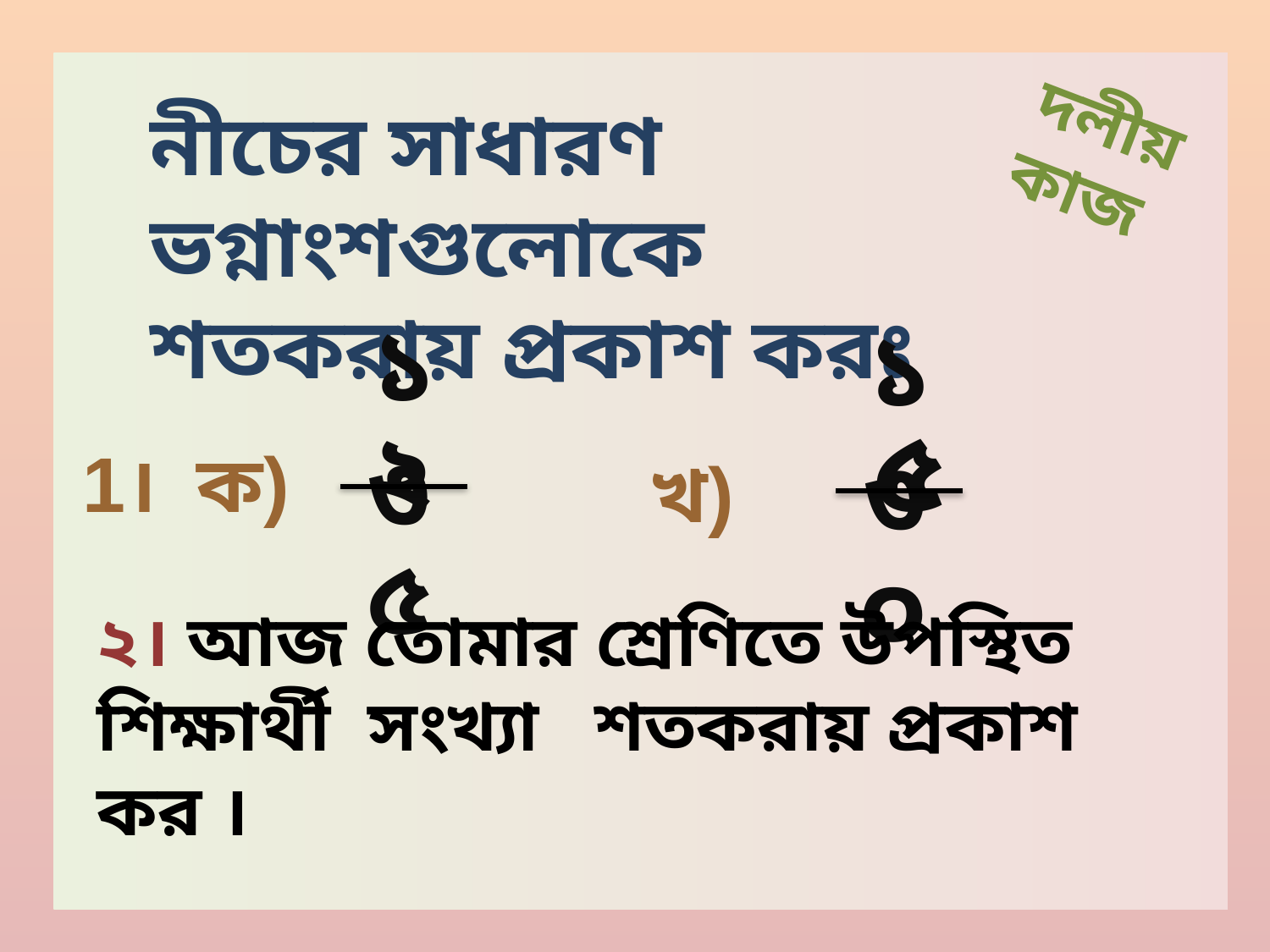

#

দলীয় কাজ
নীচের সাধারণ ভগ্নাংশগুলোকে  শতকরায় প্রকাশ করঃ
১৩
১৩
1।  ক)
খ)
২৫
৫০

২। আজ তোমার শ্রেণিতে উপস্থিত শিক্ষার্থী  সংখ্যা   শতকরায় প্রকাশ কর ।